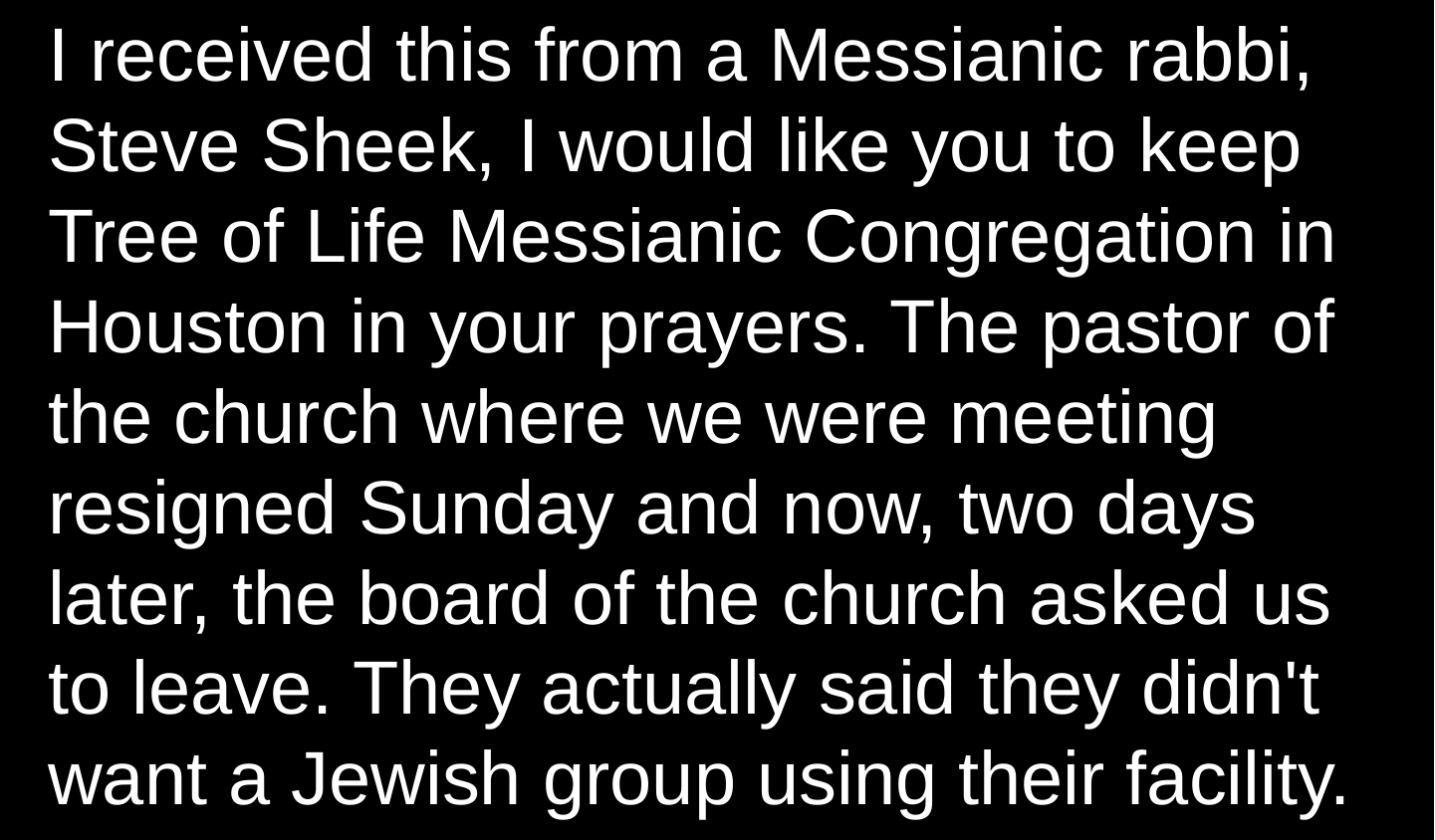

I received this from a Messianic rabbi, Steve Sheek, I would like you to keep Tree of Life Messianic Congregation in Houston in your prayers. The pastor of the church where we were meeting resigned Sunday and now, two days later, the board of the church asked us to leave. They actually said they didn't want a Jewish group using their facility.